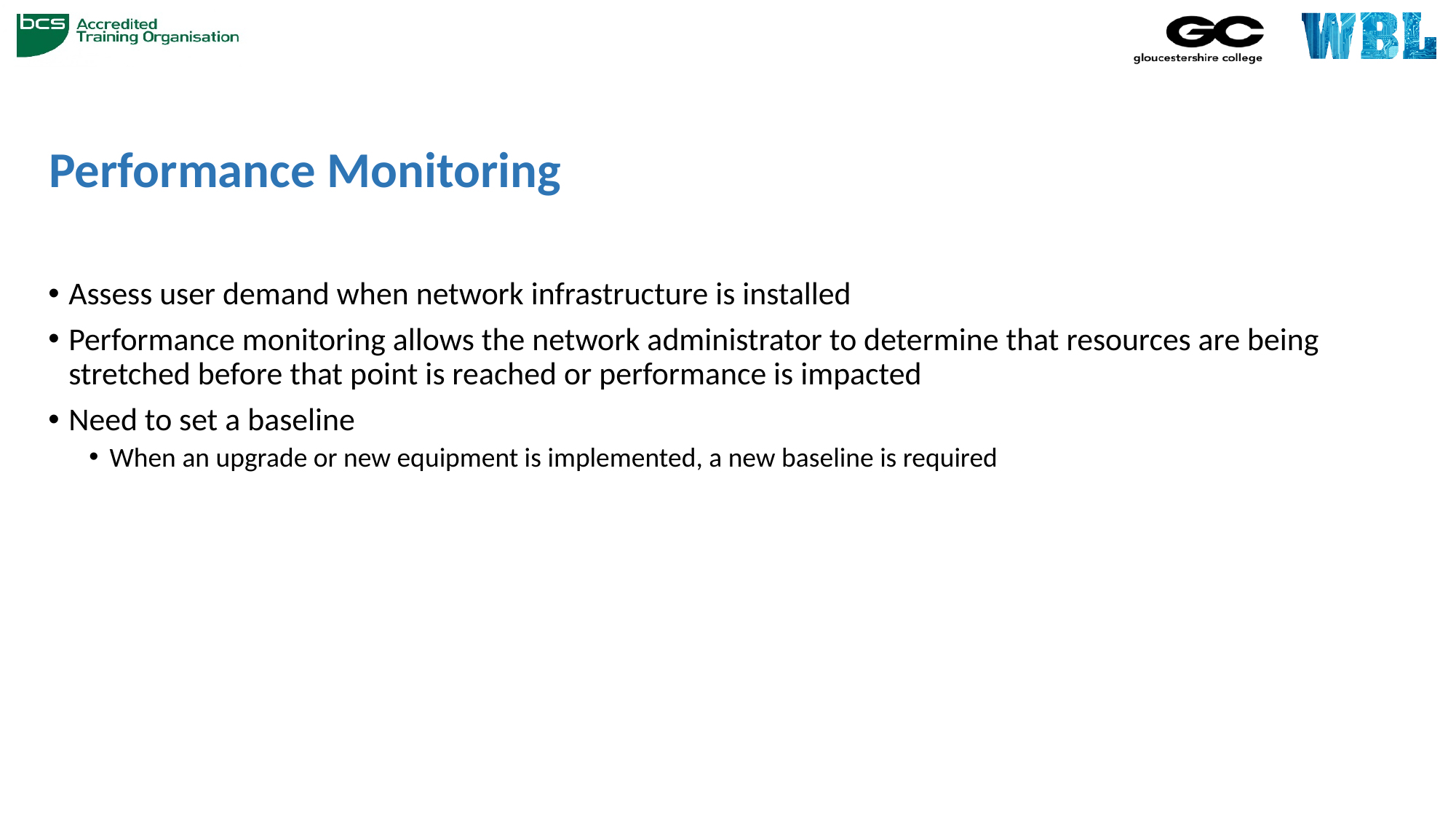

# Performance Monitoring
Assess user demand when network infrastructure is installed
Performance monitoring allows the network administrator to determine that resources are being stretched before that point is reached or performance is impacted
Need to set a baseline
When an upgrade or new equipment is implemented, a new baseline is required